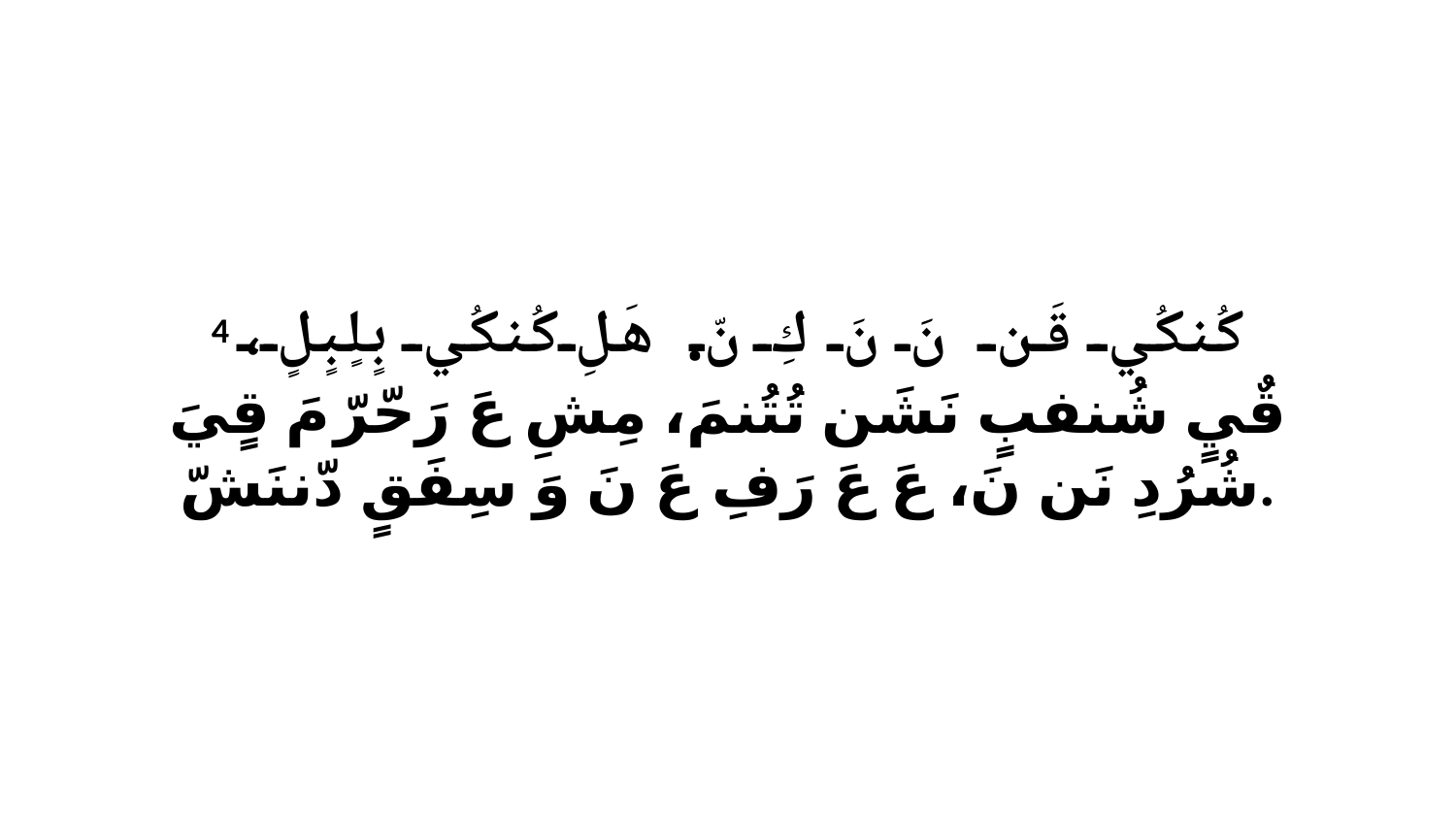

4 كُنكُي قَن نَ نَ كِ نّ. هَلِ كُنكُي بٍلٍبٍلٍ، قٌيٍ شُنفبٍ نَشَن تُتُنمَ، مِشِ عَ رَحّرّ مَ قٍيَ شُرُدِ نَن نَ، عَ عَ رَفِ عَ نَ وَ سِفَقٍ دّننَشّ.